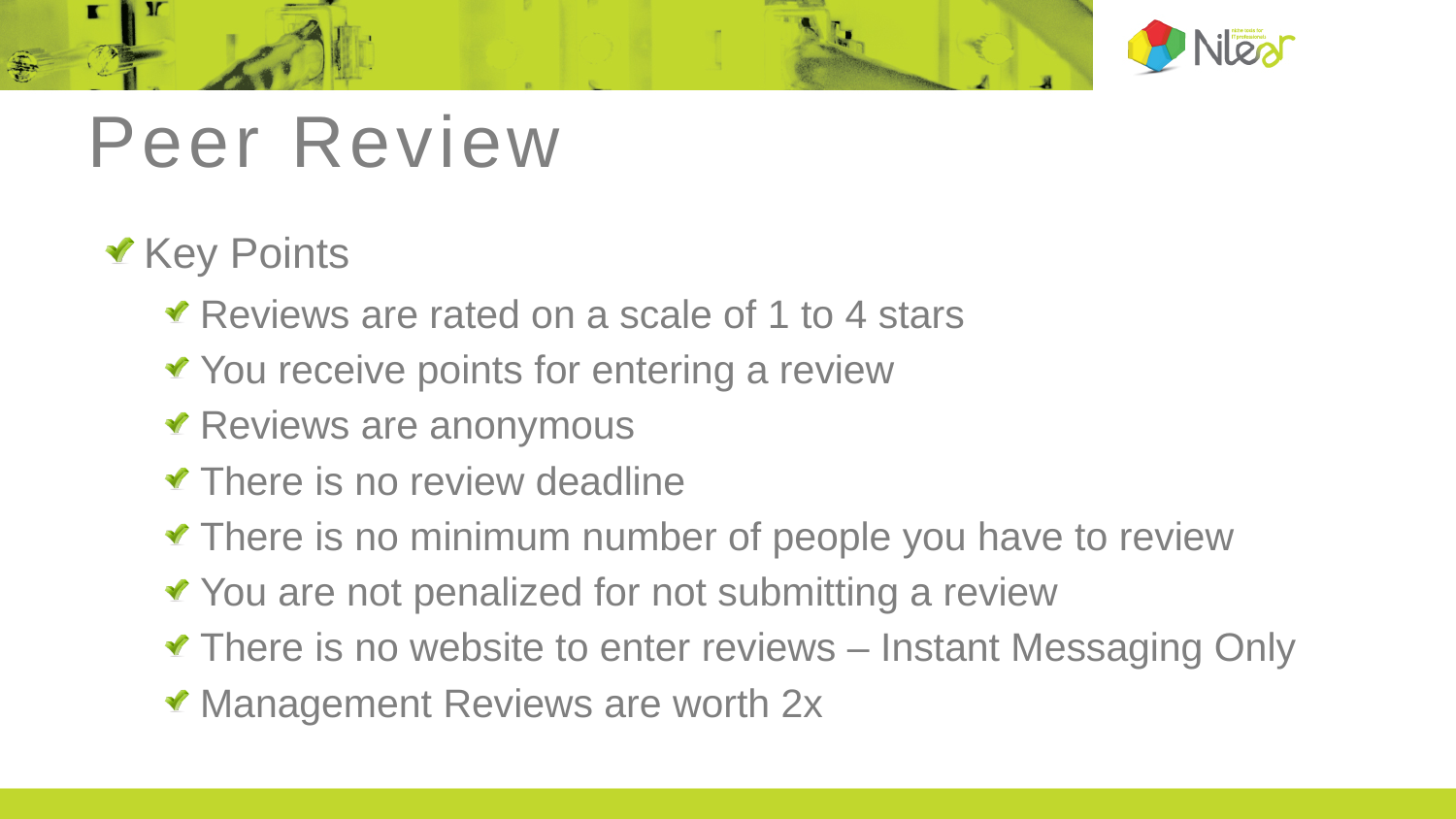

# Peer Review
Key Points
Reviews are rated on a scale of 1 to 4 stars
You receive points for entering a review
Reviews are anonymous
There is no review deadline
There is no minimum number of people you have to review
You are not penalized for not submitting a review
There is no website to enter reviews – Instant Messaging Only
Management Reviews are worth 2x